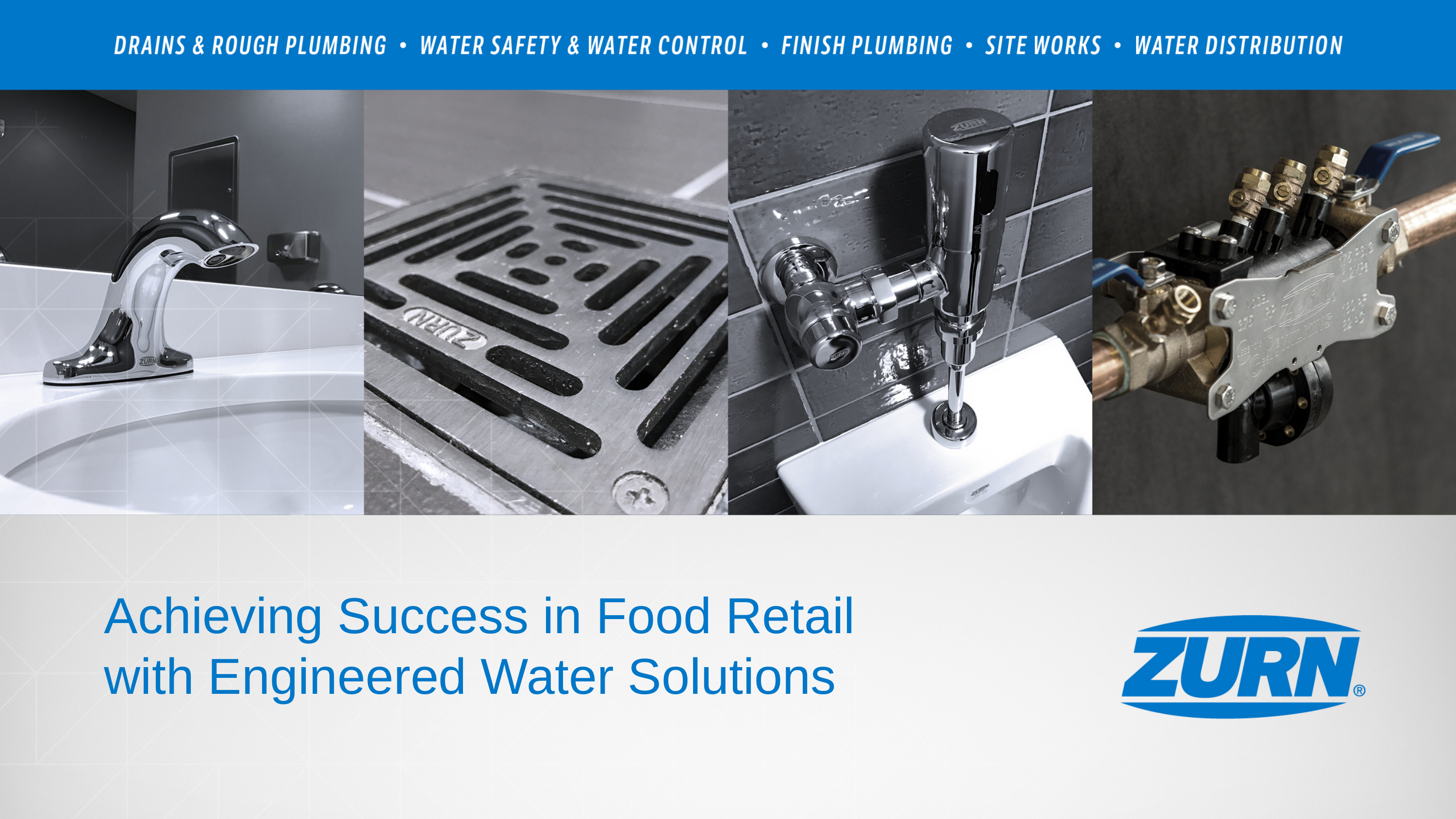

Achieving Success in Food Retail
with Engineered Water Solutions